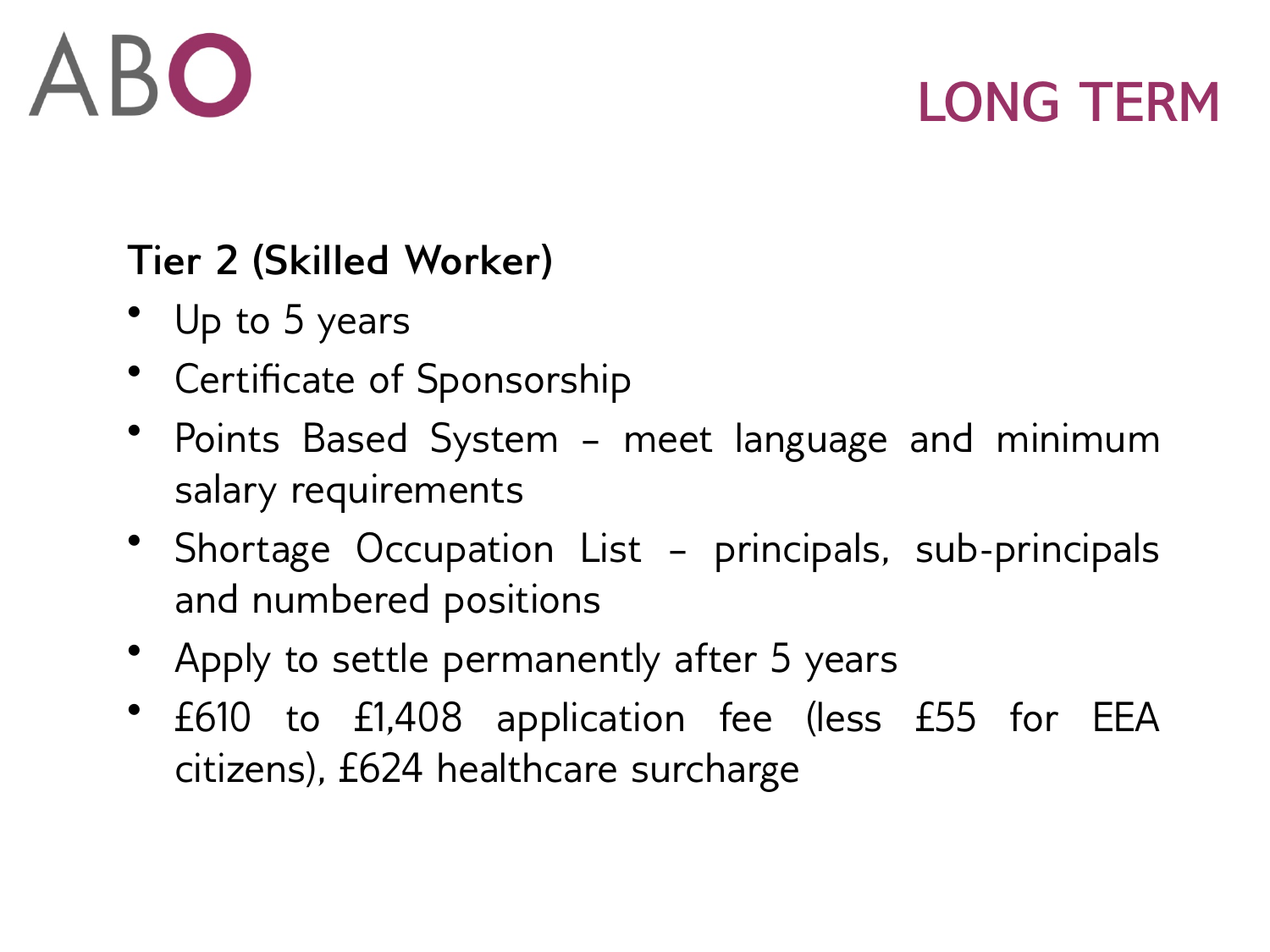

# LONG TERM
Tier 2 (Skilled Worker)
Up to 5 years
Certificate of Sponsorship
Points Based System – meet language and minimum salary requirements
Shortage Occupation List – principals, sub-principals and numbered positions
Apply to settle permanently after 5 years
£610 to £1,408 application fee (less £55 for EEA citizens), £624 healthcare surcharge